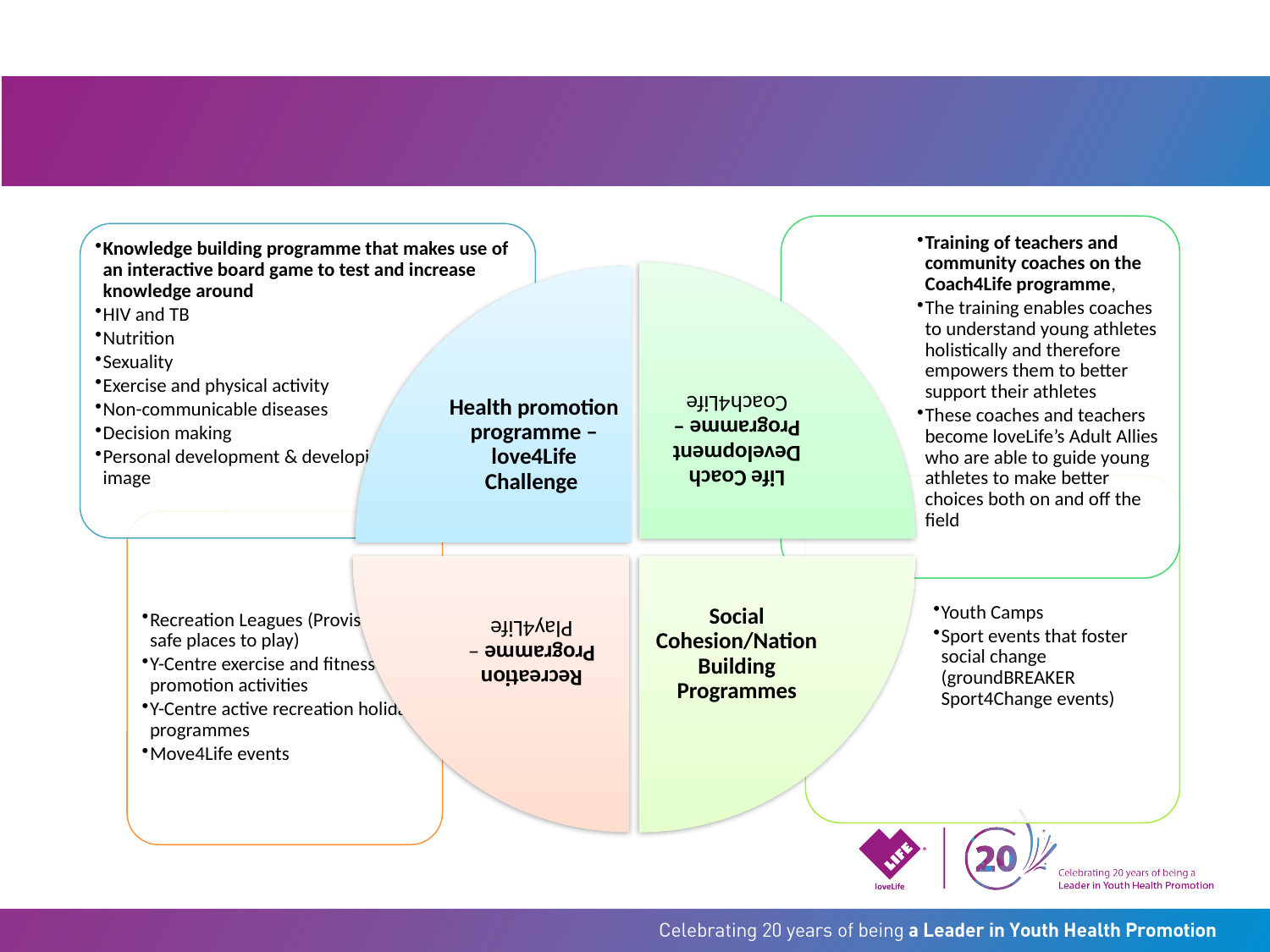

Youth Camps
Sport events that foster social change (groundBREAKER Sport4Change events)
Recreation Leagues (Provision of safe places to play)
Y-Centre exercise and fitness promotion activities
Y-Centre active recreation holiday programmes
Move4Life events
Training of teachers and community coaches on the Coach4Life programme,
The training enables coaches to understand young athletes holistically and therefore empowers them to better support their athletes
These coaches and teachers become loveLife’s Adult Allies who are able to guide young athletes to make better choices both on and off the field

Knowledge building programme that makes use of an interactive board game to test and increase knowledge around
HIV and TB
Nutrition
Sexuality
Exercise and physical activity
Non-communicable diseases
Decision making
Personal development & developing a healthy  self image
Health promotion programme – love4Life Challenge
Life Coach Development Programme – Coach4Life
Social Cohesion/Nation Building Programmes
Recreation Programme – Play4Life